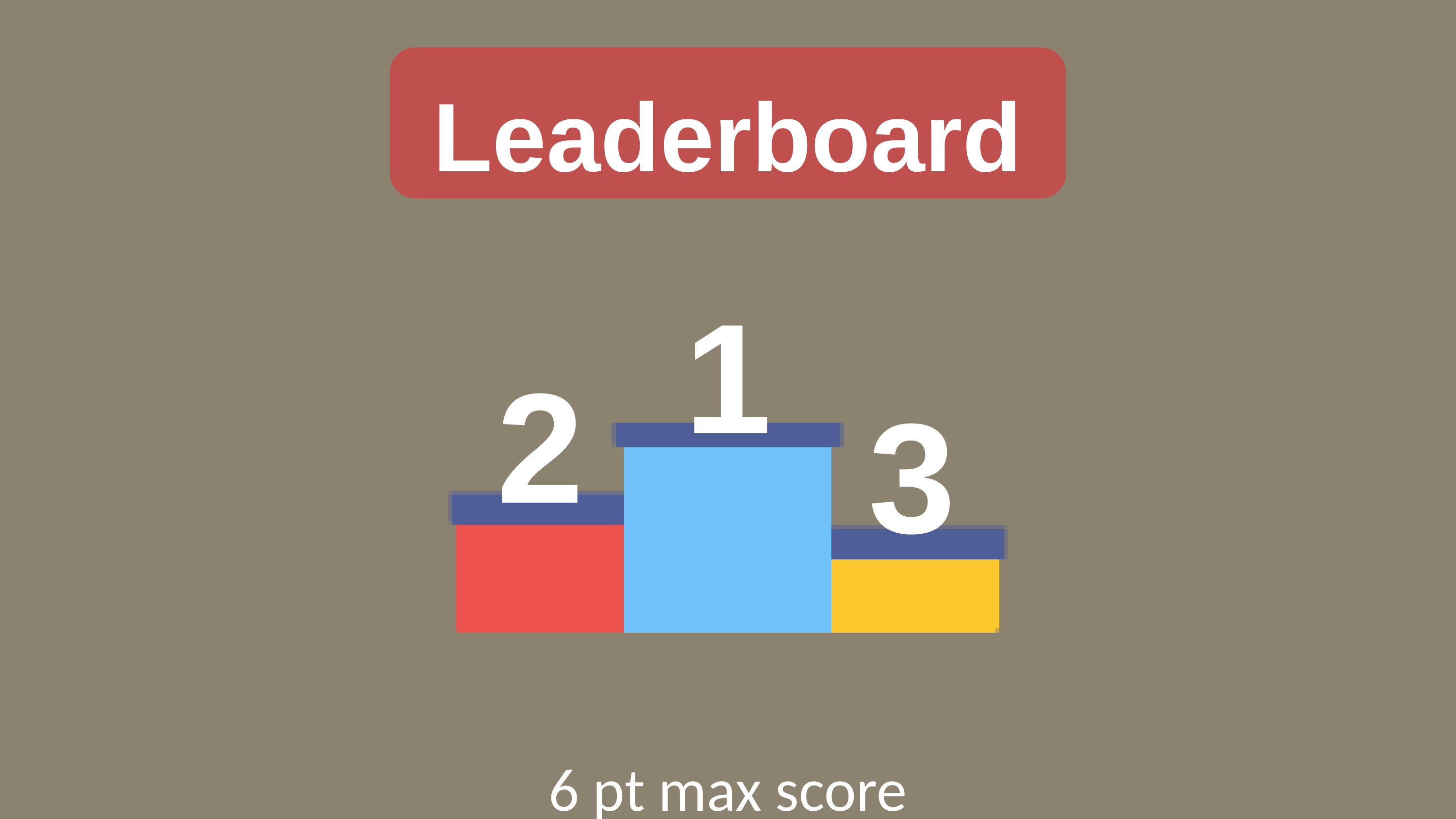

Leaderboard

1
2
3
6 pt max score